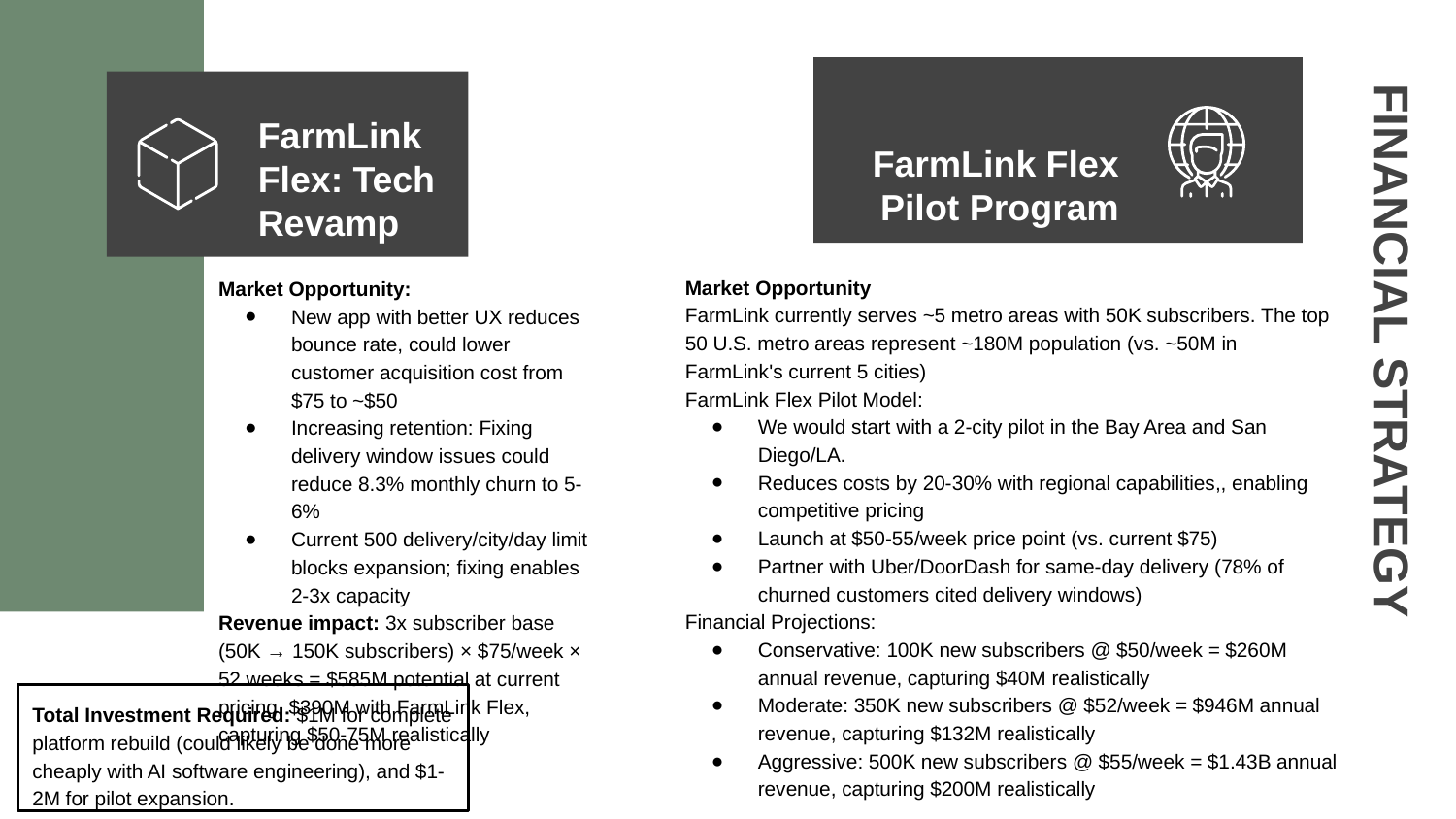

FarmLink Flex Pilot Program

FarmLink Flex: Tech Revamp

Market Opportunity
FarmLink currently serves ~5 metro areas with 50K subscribers. The top 50 U.S. metro areas represent ~180M population (vs. ~50M in FarmLink's current 5 cities)
FarmLink Flex Pilot Model:
We would start with a 2-city pilot in the Bay Area and San Diego/LA.
Reduces costs by 20-30% with regional capabilities,, enabling competitive pricing
Launch at $50-55/week price point (vs. current $75)
Partner with Uber/DoorDash for same-day delivery (78% of churned customers cited delivery windows)
Financial Projections:
Conservative: 100K new subscribers @ $50/week = $260M annual revenue, capturing $40M realistically
Moderate: 350K new subscribers @ $52/week = $946M annual revenue, capturing $132M realistically
Aggressive: 500K new subscribers @ $55/week = $1.43B annual revenue, capturing $200M realistically

Market Opportunity:
New app with better UX reduces bounce rate, could lower customer acquisition cost from $75 to ~$50
Increasing retention: Fixing delivery window issues could reduce 8.3% monthly churn to 5-6%
Current 500 delivery/city/day limit blocks expansion; fixing enables 2-3x capacity
Revenue impact: 3x subscriber base (50K → 150K subscribers) × $75/week × 52 weeks = $585M potential at current pricing, $390M with FarmLink Flex, capturing $50-75M realistically

# FINANCIAL STRATEGY
Total Investment Required: $1M for complete platform rebuild (could likely be done more cheaply with AI software engineering), and $1-2M for pilot expansion.